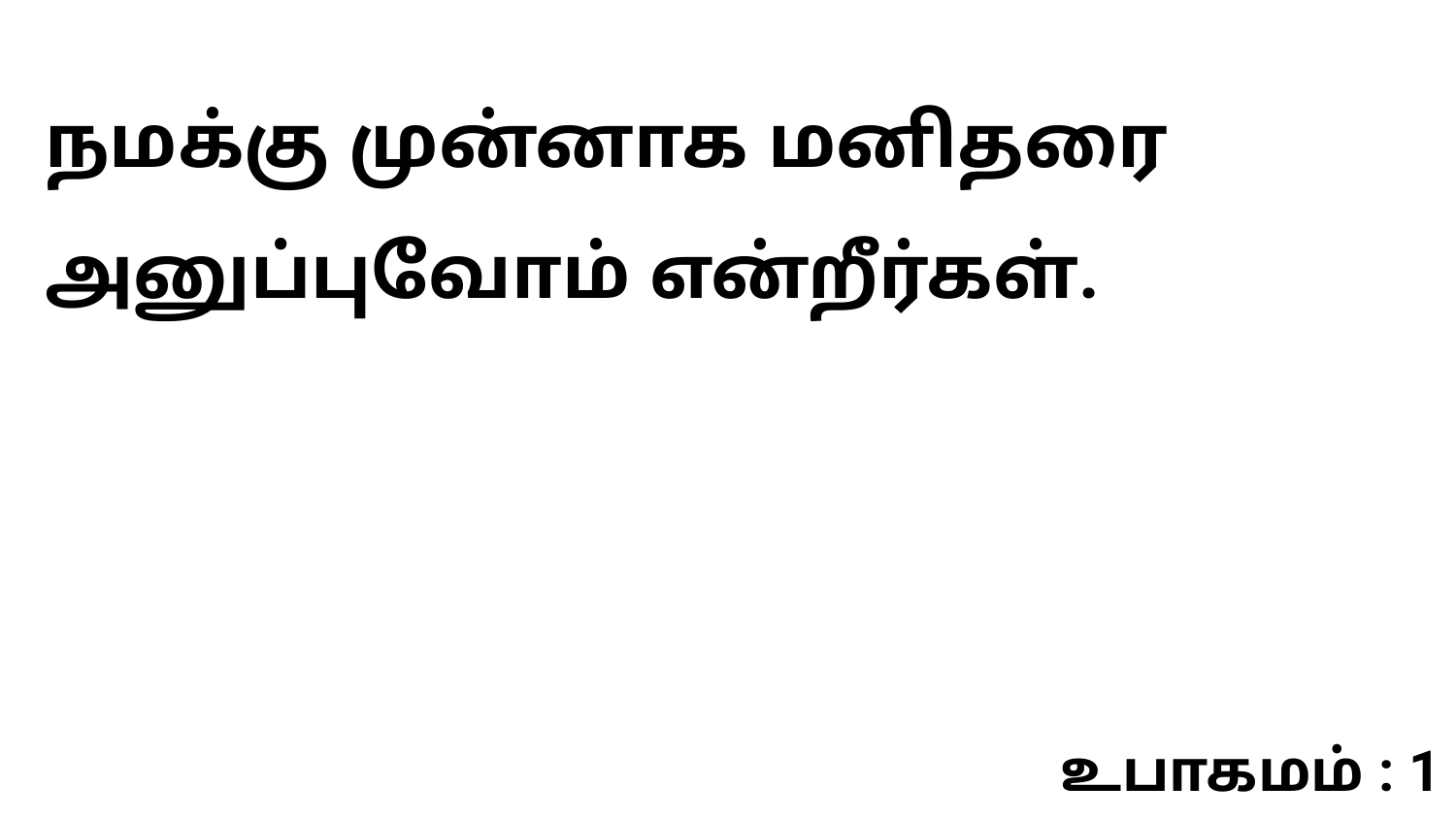

நமக்கு முன்னாக மனிதரை அனுப்புவோம் என்றீர்கள்.
உபாகமம் : 1